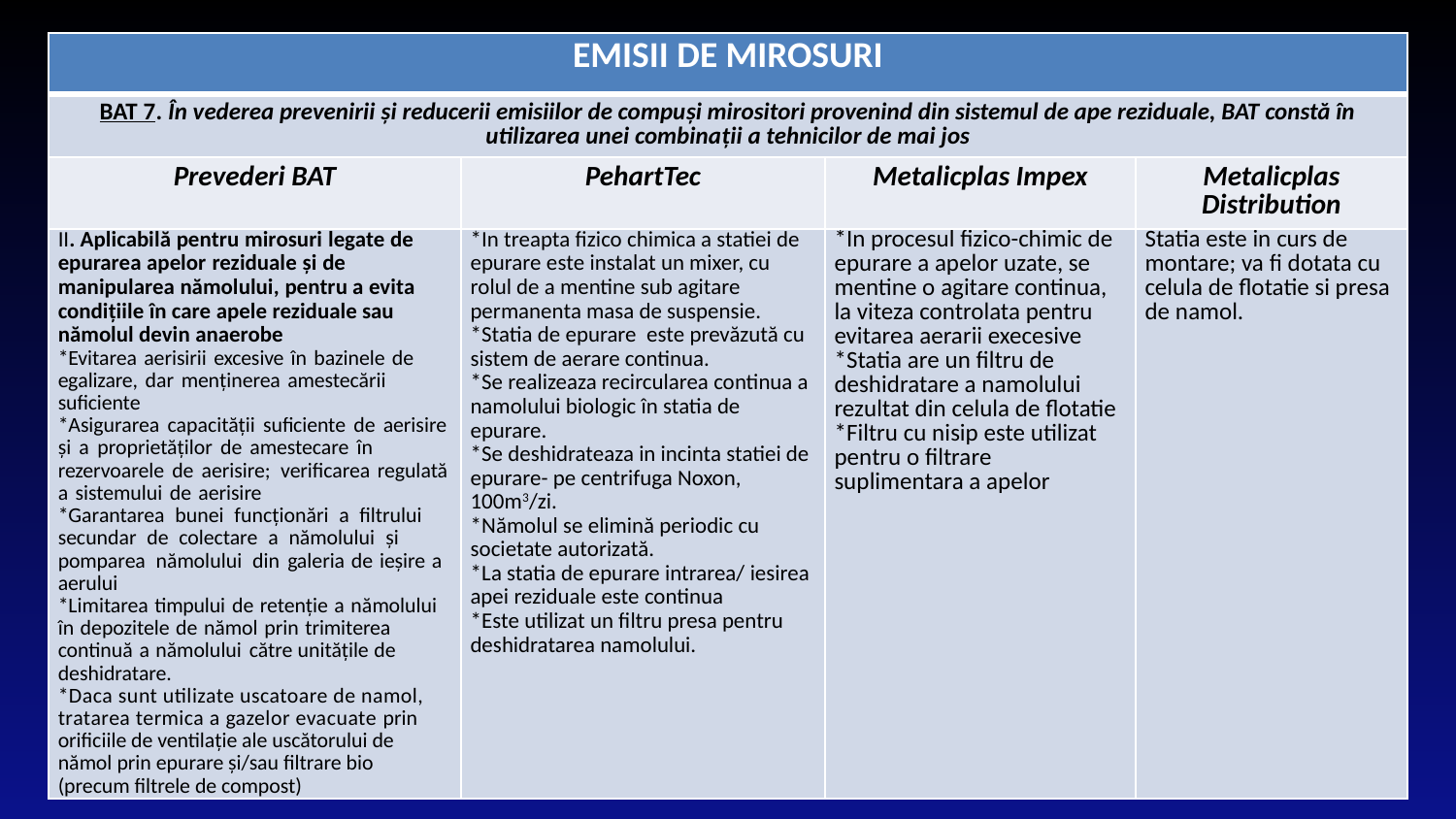

| EMISII DE MIROSURI |  |  |  |
| --- | --- | --- | --- |
| BAT 7. În vederea prevenirii și reducerii emisiilor de compuși mirositori provenind din sistemul de ape reziduale, BAT constă în utilizarea unei combinații a tehnicilor de mai jos |  |  |  |
| Prevederi BAT | PehartTec | Metalicplas Impex | Metalicplas Distribution |
| II. Aplicabilă pentru mirosuri legate de epurarea apelor reziduale și de manipularea nămolului, pentru a evita condițiile în care apele reziduale sau nămolul devin anaerobe \*Evitarea aerisirii excesive în bazinele de egalizare, dar menținerea amestecării suficiente \*Asigurarea capacității suficiente de aerisire și a proprietăților de amestecare în rezervoarele de aerisire; verificarea regulată a sistemului de aerisire \*Garantarea bunei funcționări a filtrului secundar de colectare a nămolului și pomparea nămolului din galeria de ieșire a aerului \*Limitarea timpului de retenție a nămolului în depozitele de nămol prin trimiterea continuă a nămolului către unitățile de deshidratare. \*Daca sunt utilizate uscatoare de namol, tratarea termica a gazelor evacuate prin orificiile de ventilație ale uscătorului de nămol prin epurare și/sau filtrare bio (precum filtrele de compost) | \*In treapta fizico chimica a statiei de epurare este instalat un mixer, cu rolul de a mentine sub agitare permanenta masa de suspensie. \*Statia de epurare este prevăzută cu sistem de aerare continua. \*Se realizeaza recircularea continua a namolului biologic în statia de epurare. \*Se deshidrateaza in incinta statiei de epurare- pe centrifuga Noxon, 100m3/zi. \*Nămolul se elimină periodic cu societate autorizată. \*La statia de epurare intrarea/ iesirea apei reziduale este continua \*Este utilizat un filtru presa pentru deshidratarea namolului. | \*In procesul fizico-chimic de epurare a apelor uzate, se mentine o agitare continua, la viteza controlata pentru evitarea aerarii execesive \*Statia are un filtru de deshidratare a namolului rezultat din celula de flotatie \*Filtru cu nisip este utilizat pentru o filtrare suplimentara a apelor | Statia este in curs de montare; va fi dotata cu celula de flotatie si presa de namol. |